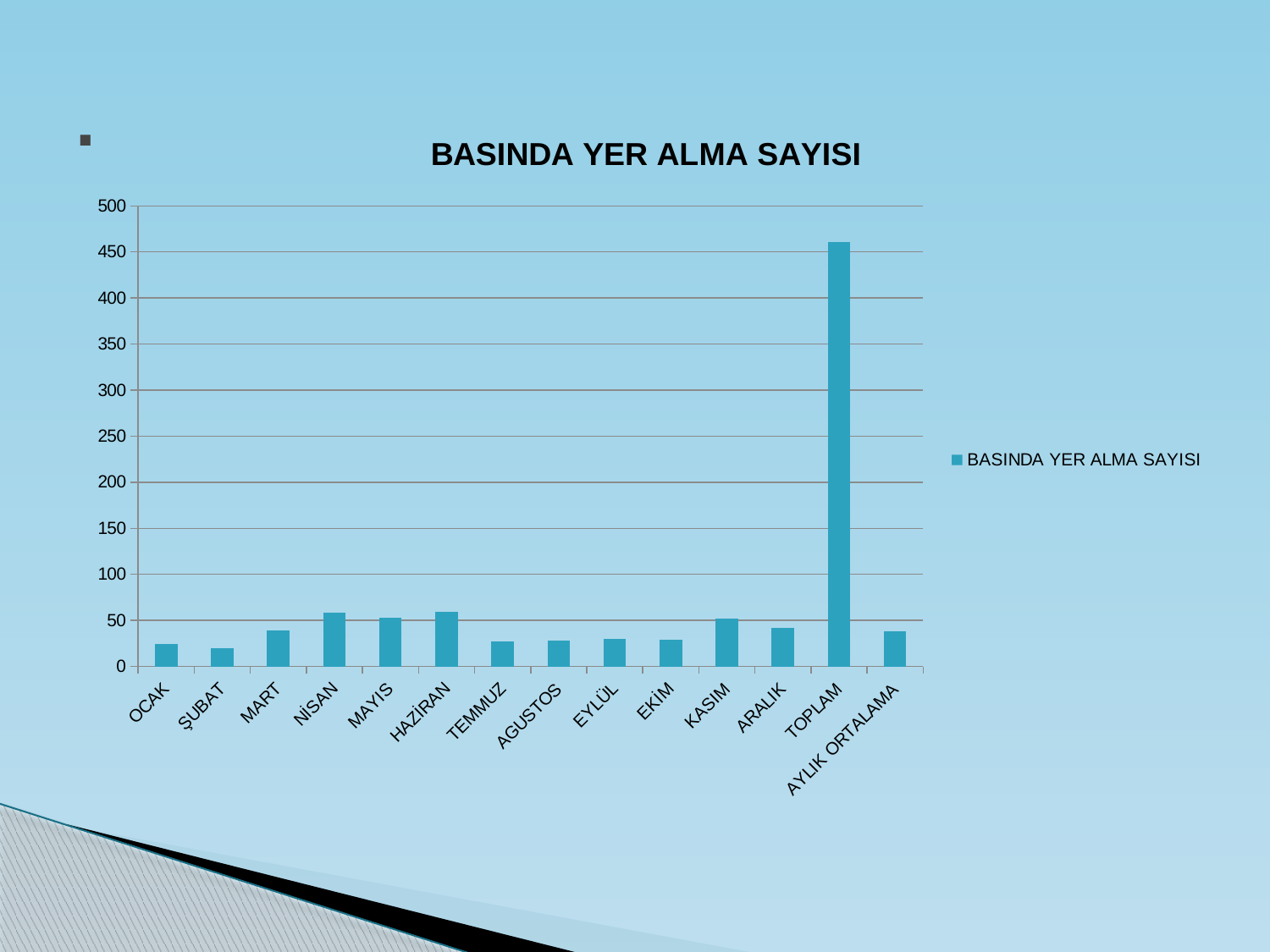

# .

### Chart:

| Category | BASINDA YER ALMA SAYISI |
|---|---|
| OCAK | 24.0 |
| ŞUBAT | 20.0 |
| MART | 39.0 |
| NİSAN | 58.0 |
| MAYIS | 53.0 |
| HAZİRAN | 59.0 |
| TEMMUZ | 27.0 |
| AGUSTOS | 28.0 |
| EYLÜL | 30.0 |
| EKİM | 29.0 |
| KASIM | 52.0 |
| ARALIK | 42.0 |
| TOPLAM | 461.0 |
| AYLIK ORTALAMA | 38.416666666666195 |